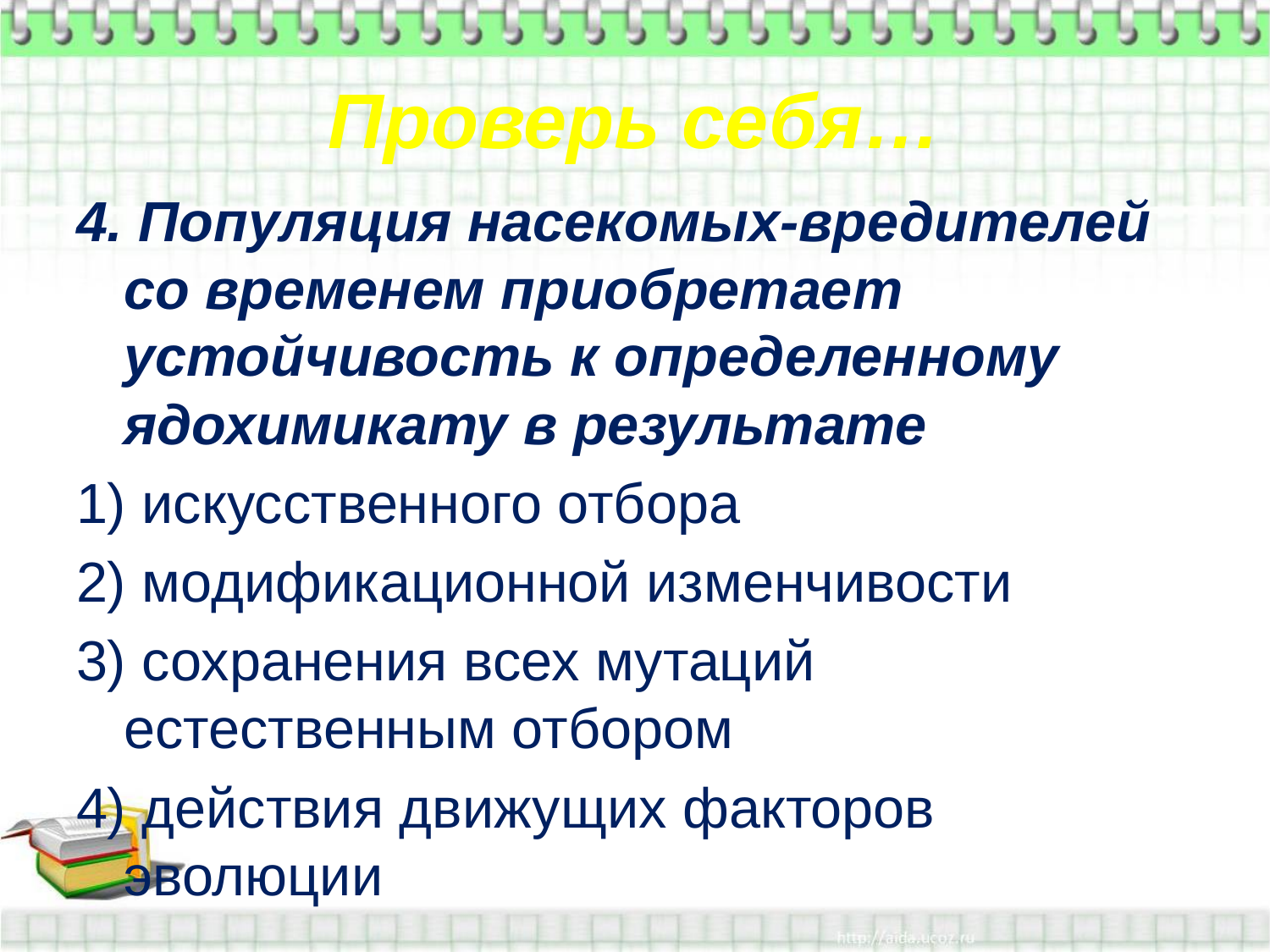

# Проверь себя…
4. Популяция насекомых-вредителей со временем приобретает устойчивость к определенному ядохимикату в результате
1) искусственного отбора
2) модификационной изменчивости
3) сохранения всех мутаций естественным отбором
4) действия движущих факторов эволюции